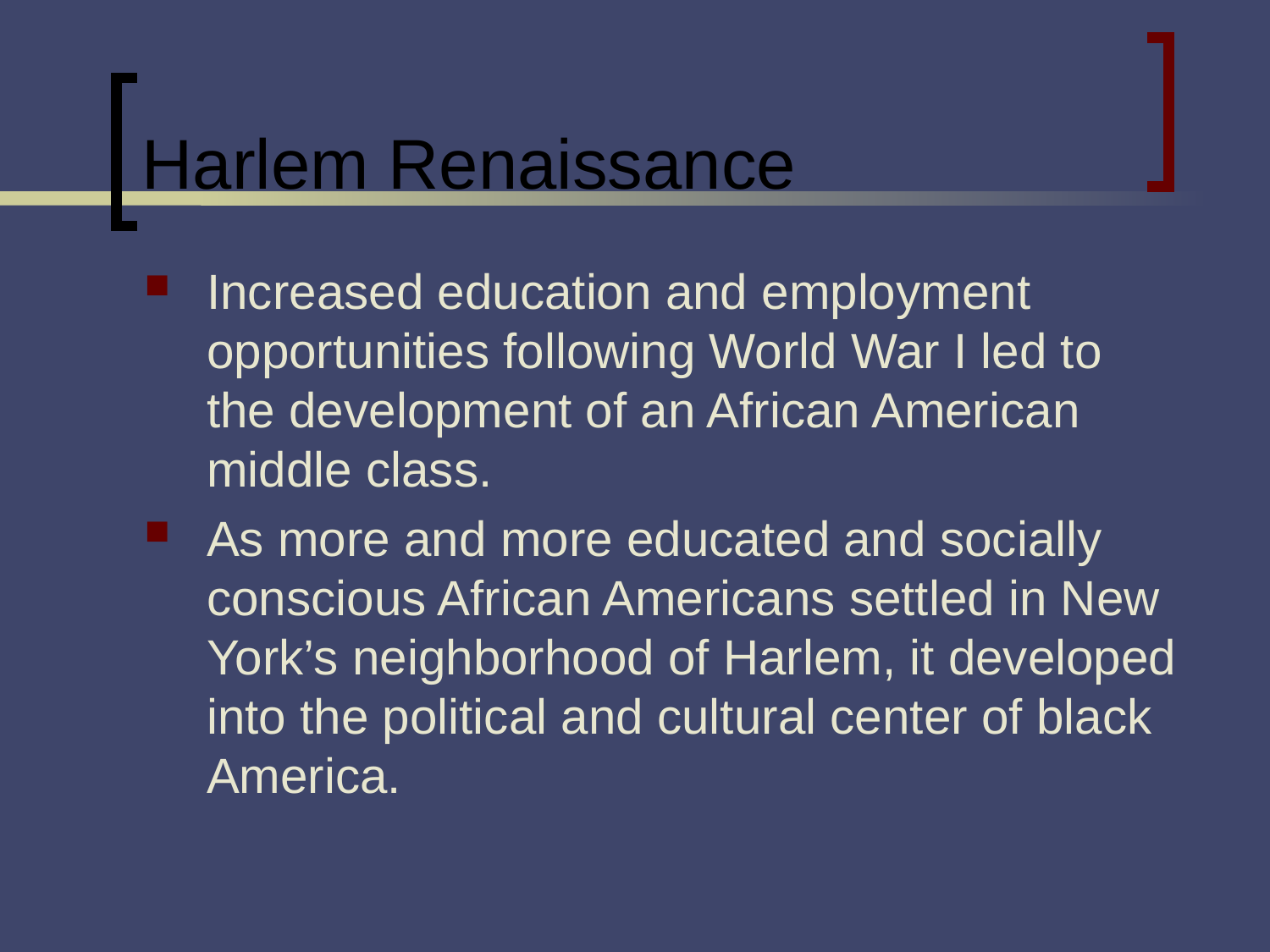

# Harlem Renaissance
Increased education and employment opportunities following World War I led to the development of an African American middle class.
As more and more educated and socially conscious African Americans settled in New York’s neighborhood of Harlem, it developed into the political and cultural center of black America.